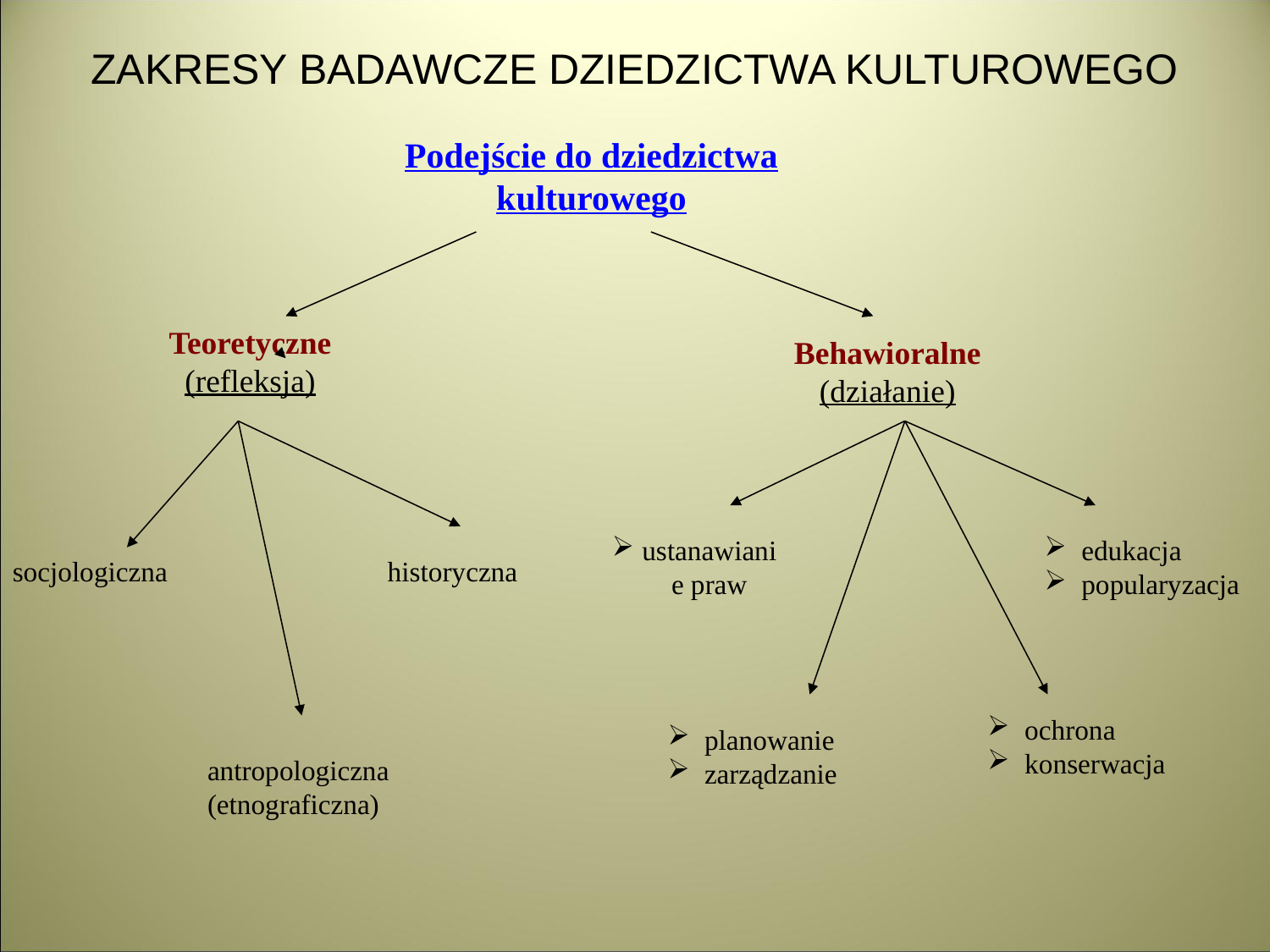

ZAKRESY BADAWCZE DZIEDZICTWA KULTUROWEGO

Podejście do dziedzictwa kulturowego

Teoretyczne
(refleksja)
Behawioralne
(działanie)

ustanawianie praw
 edukacja
 popularyzacja
socjologiczna
historyczna
 ochrona
 konserwacja
 planowanie
 zarządzanie
antropologiczna
(etnograficzna)